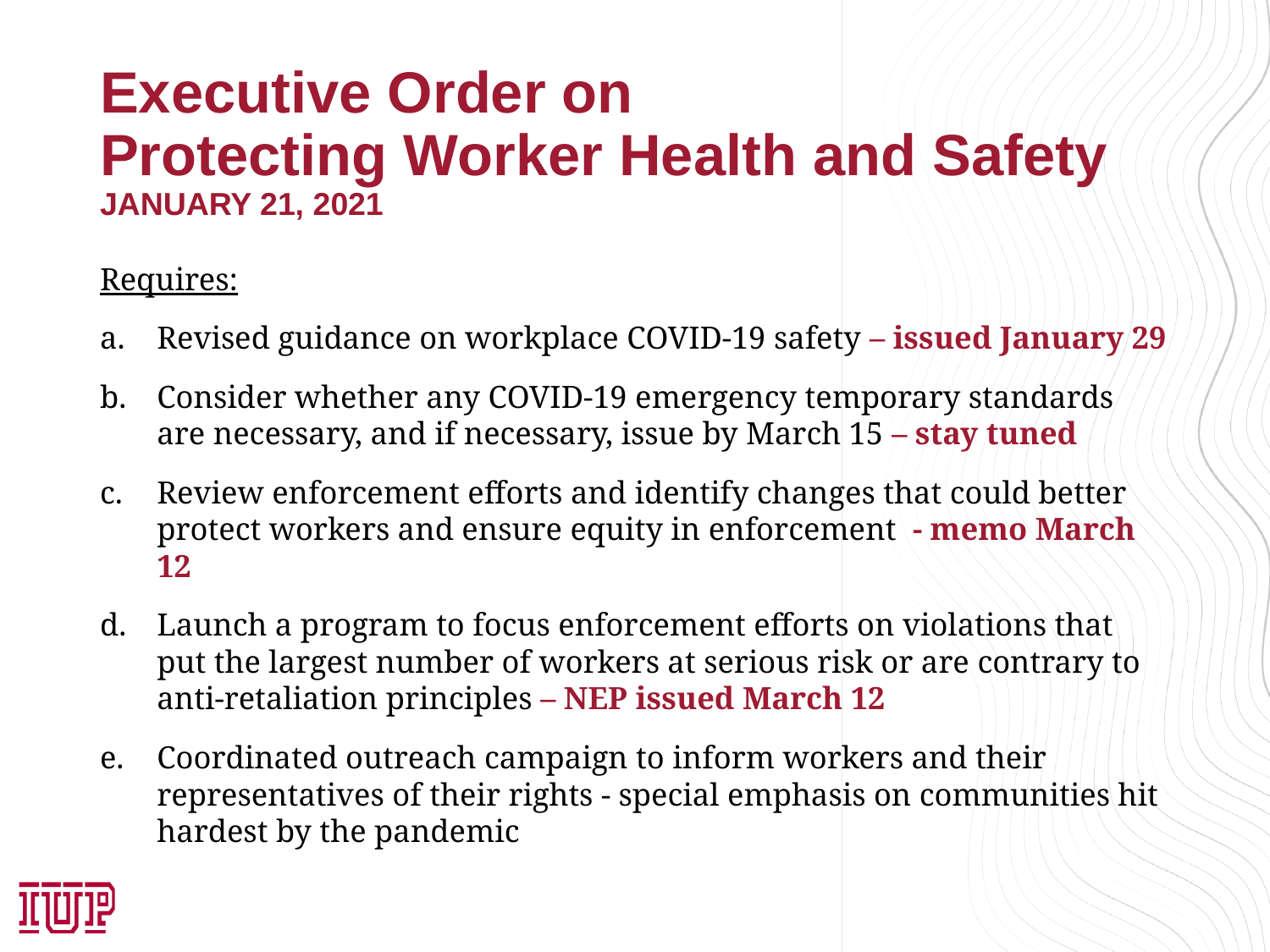

# Executive Order on Protecting Worker Health and Safety JANUARY 21, 2021
Requires:
Revised guidance on workplace COVID-19 safety – issued January 29
Consider whether any COVID-19 emergency temporary standards are necessary, and if necessary, issue by March 15 – stay tuned
Review enforcement efforts and identify changes that could better protect workers and ensure equity in enforcement  - memo March 12
Launch a program to focus enforcement efforts on violations that put the largest number of workers at serious risk or are contrary to anti-retaliation principles – NEP issued March 12
Coordinated outreach campaign to inform workers and their representatives of their rights - special emphasis on communities hit hardest by the pandemic